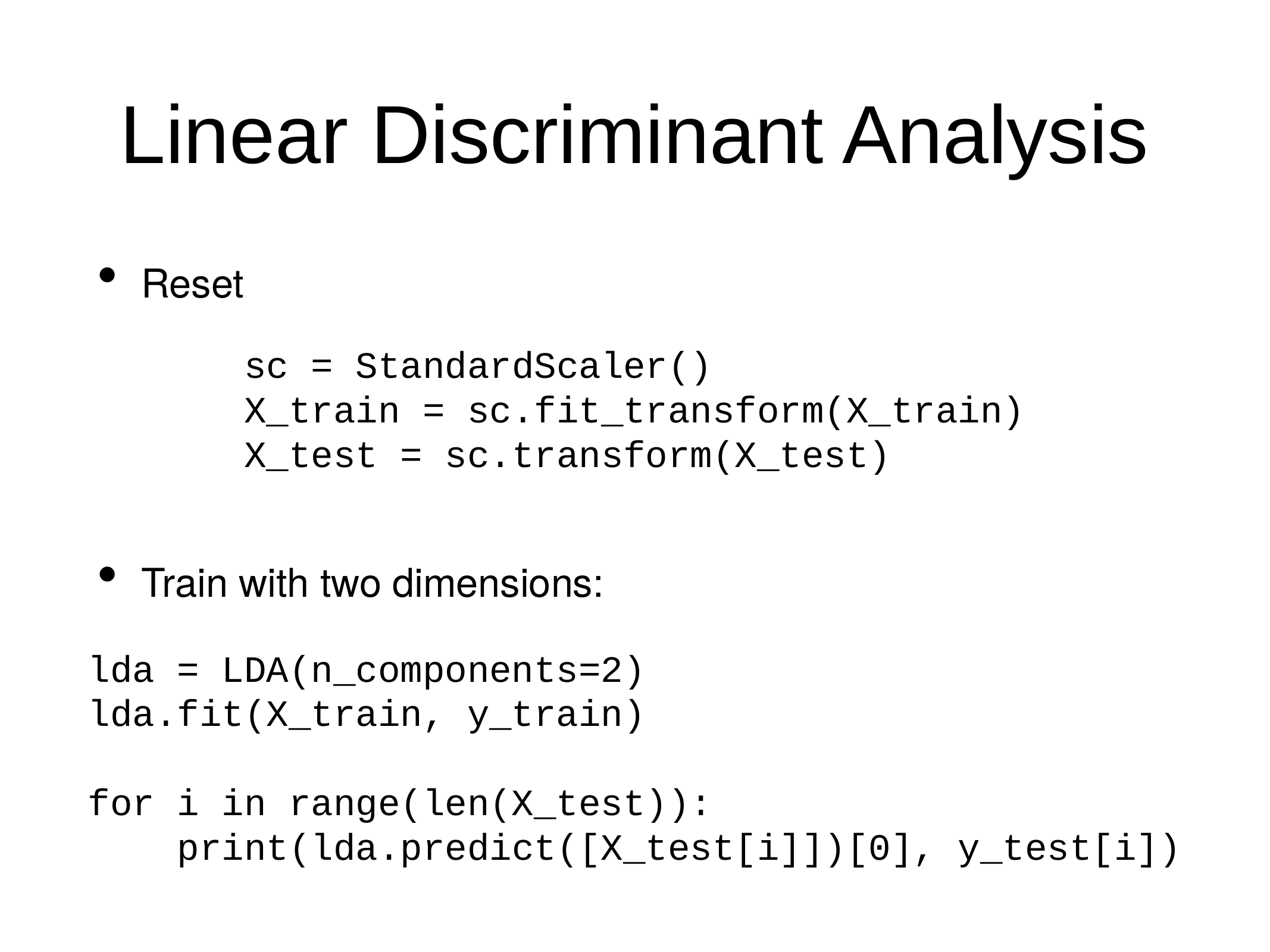

# Linear Discriminant Analysis
Reset

Train with two dimensions:
sc = StandardScaler()
X_train = sc.fit_transform(X_train)
X_test = sc.transform(X_test)
lda = LDA(n_components=2)
lda.fit(X_train, y_train)

for i in range(len(X_test)):
    print(lda.predict([X_test[i]])[0], y_test[i])